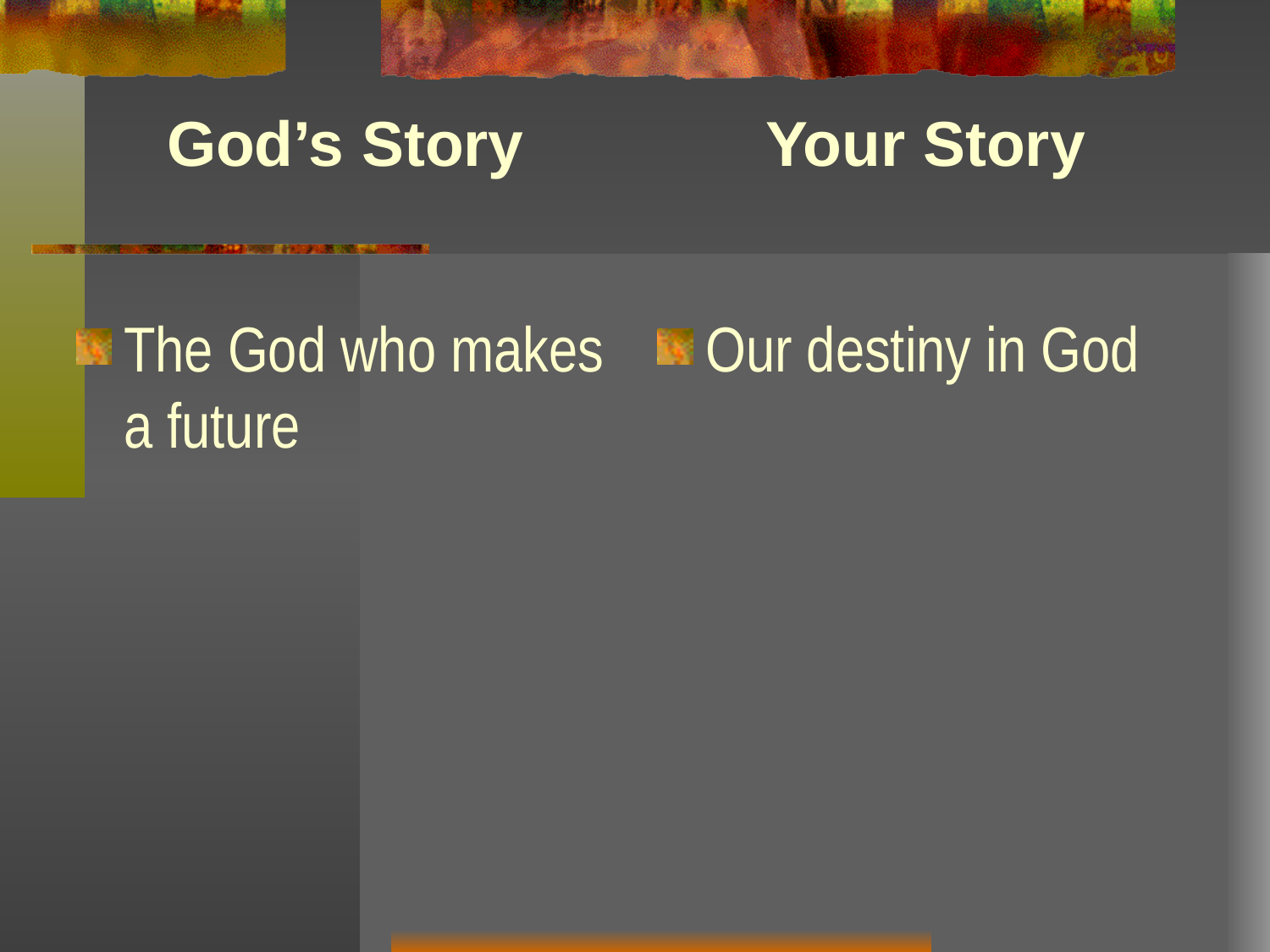

God’s Story
Your Story
The God who makes a future

Our destiny in God